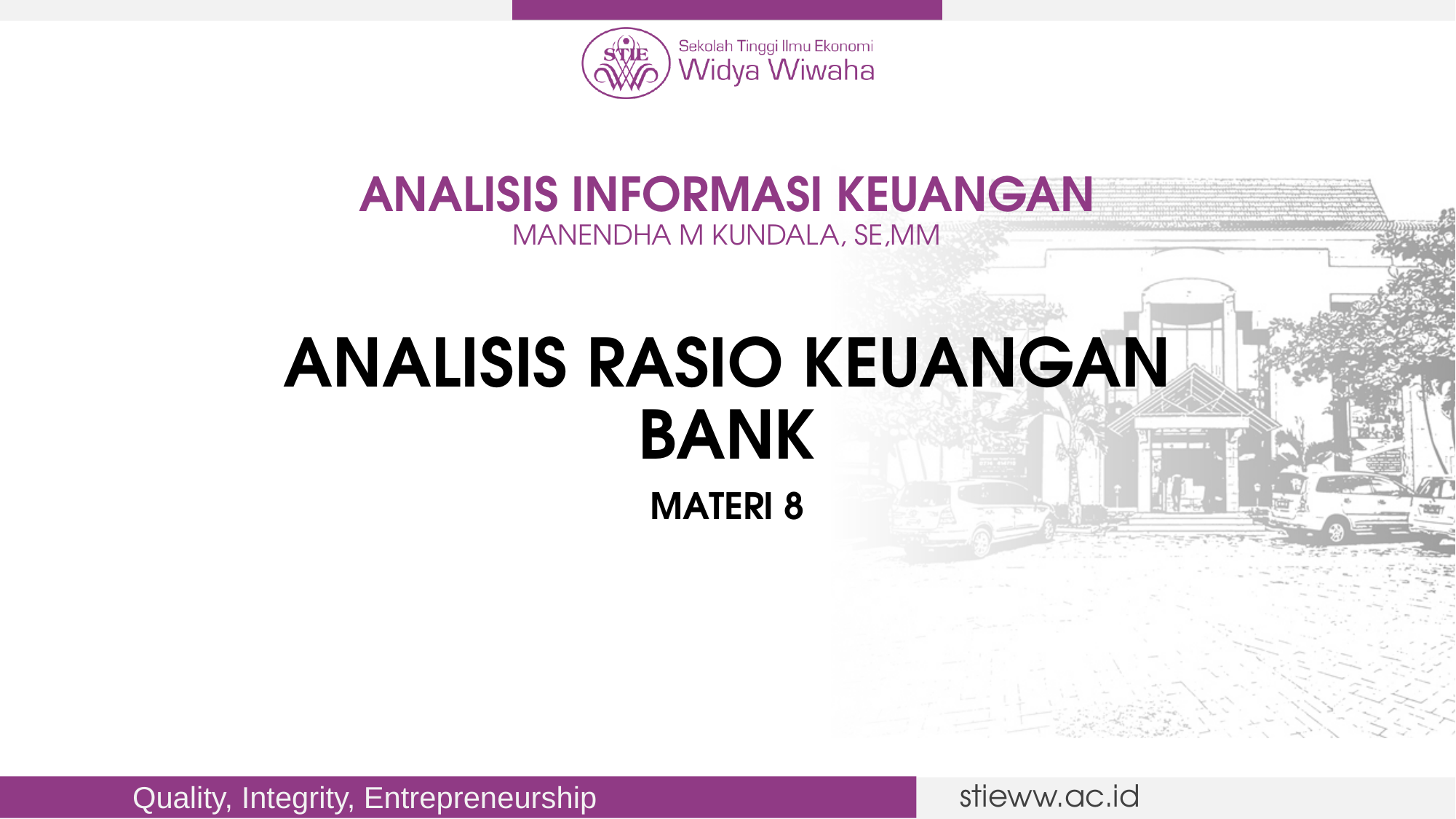

# ANALISIS INFORMASI KEUANGAN MANENDHA M KUNDALA, SE,MM
ANALISIS RASIO KEUANGAN BANK
MATERI 8